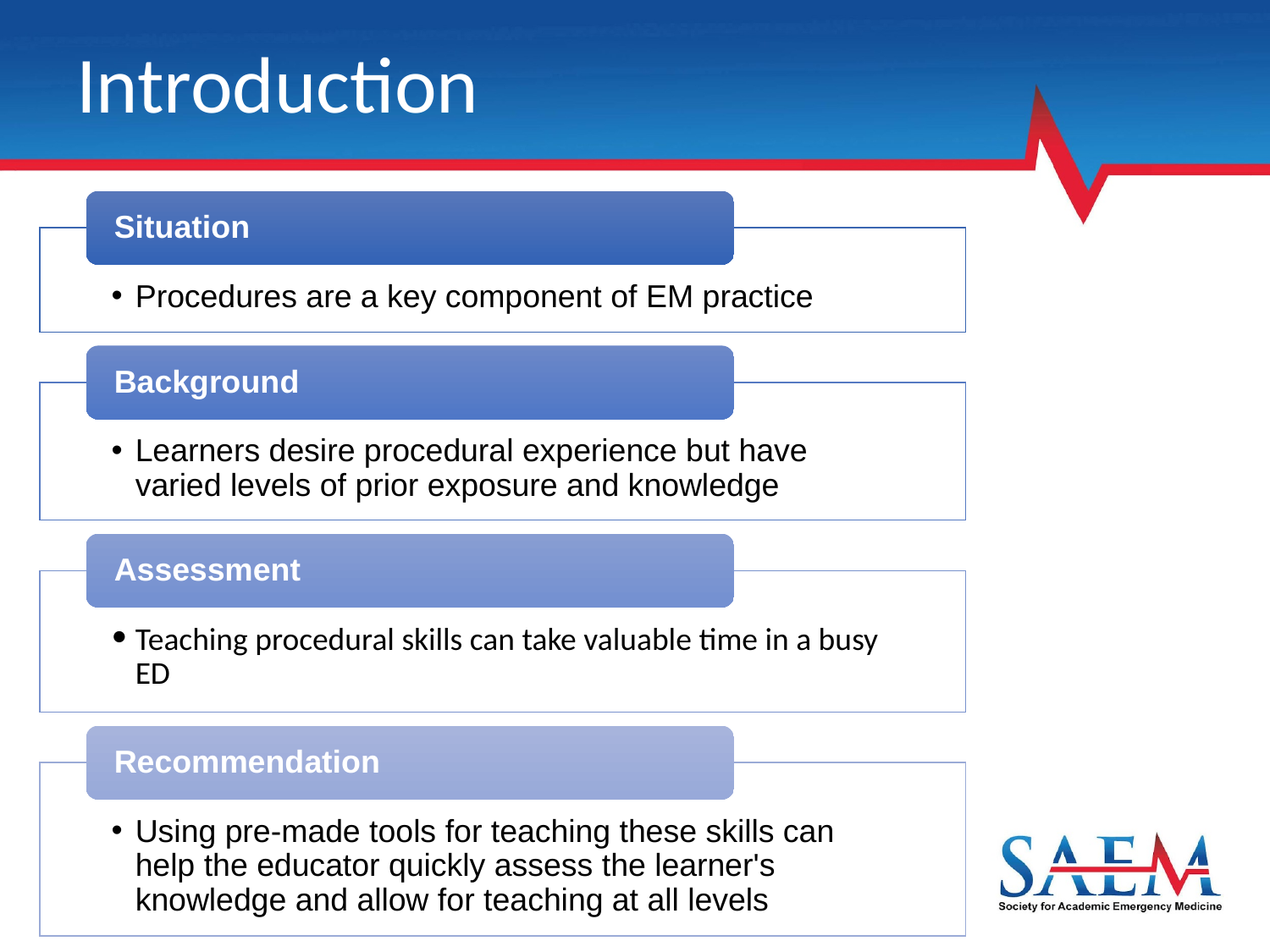

# Introduction

Situation

Procedures are a key component of EM practice

Background

Learners desire procedural experience but have varied levels of prior exposure and knowledge

Assessment

Teaching procedural skills can take valuable time in a busy ED

Recommendation

Using pre-made tools for teaching these skills can help the educator quickly assess the learner's knowledge and allow for teaching at all levels